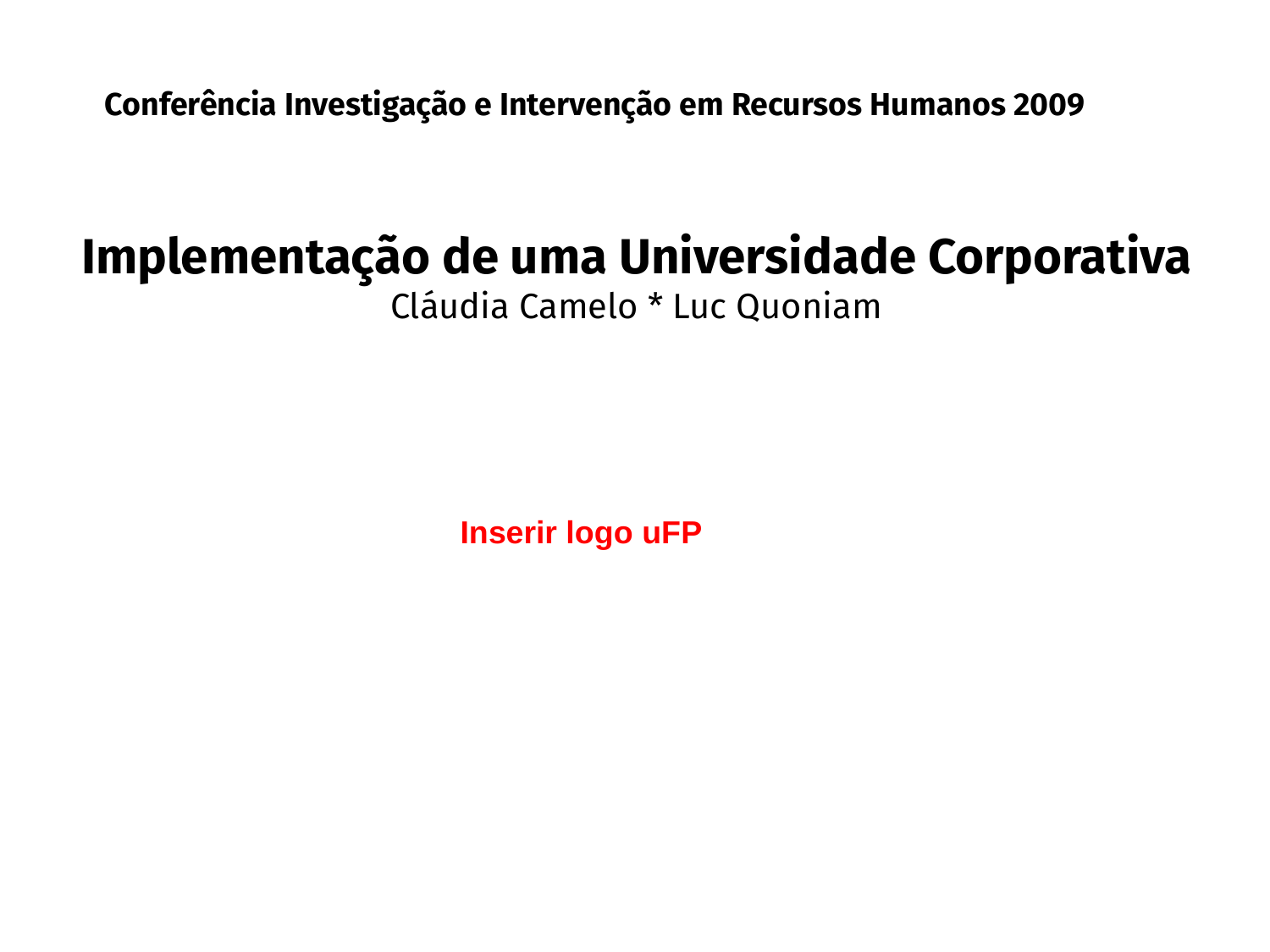

Conferência Investigação e Intervenção em Recursos Humanos 2009
Implementação de uma Universidade Corporativa
Cláudia Camelo * Luc Quoniam
Inserir logo uFP